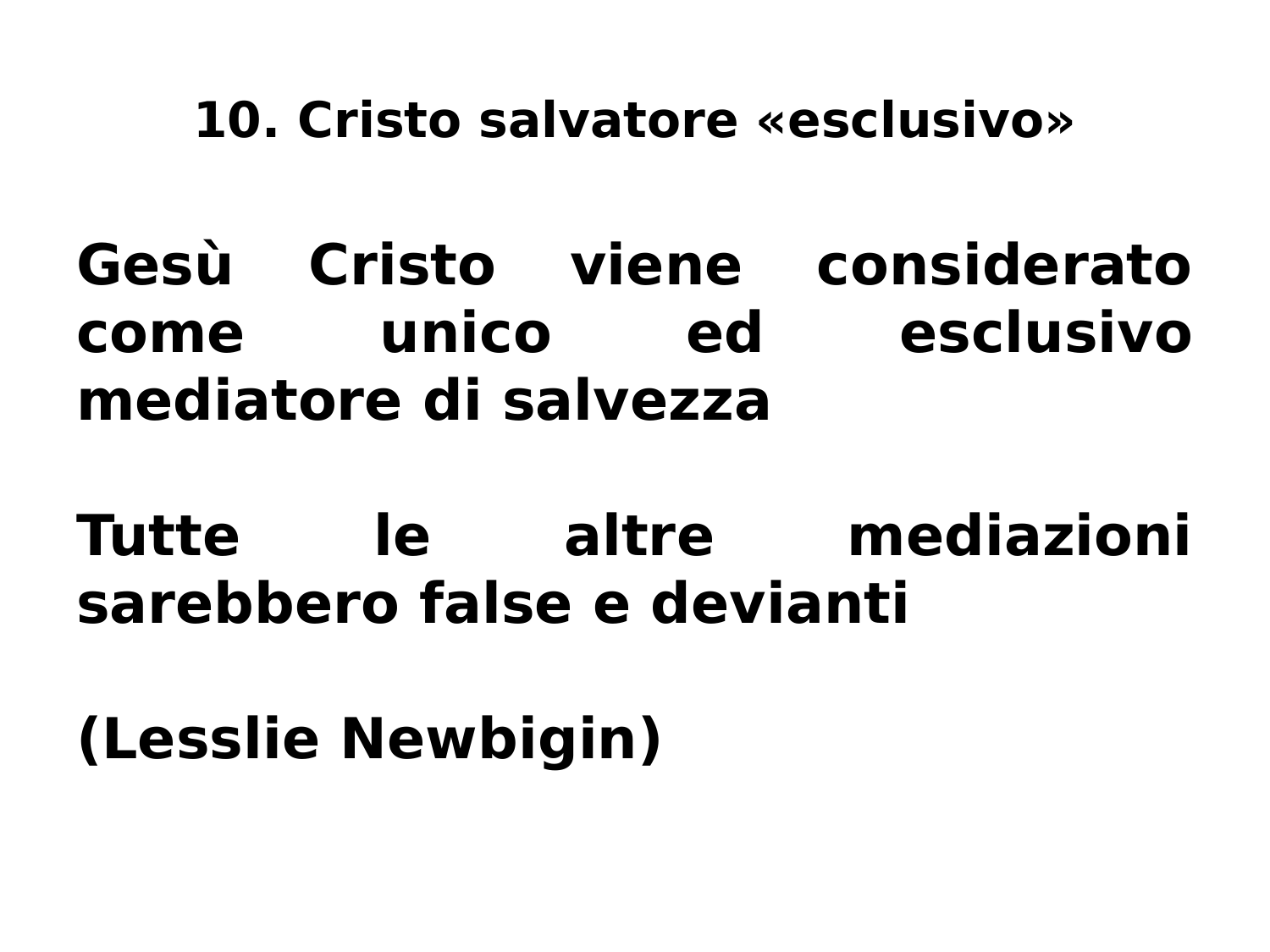

# 10. Cristo salvatore «esclusivo»
Gesù Cristo viene considerato come unico ed esclusivo mediatore di salvezza

Tutte le altre mediazioni sarebbero false e devianti

(Lesslie Newbigin)